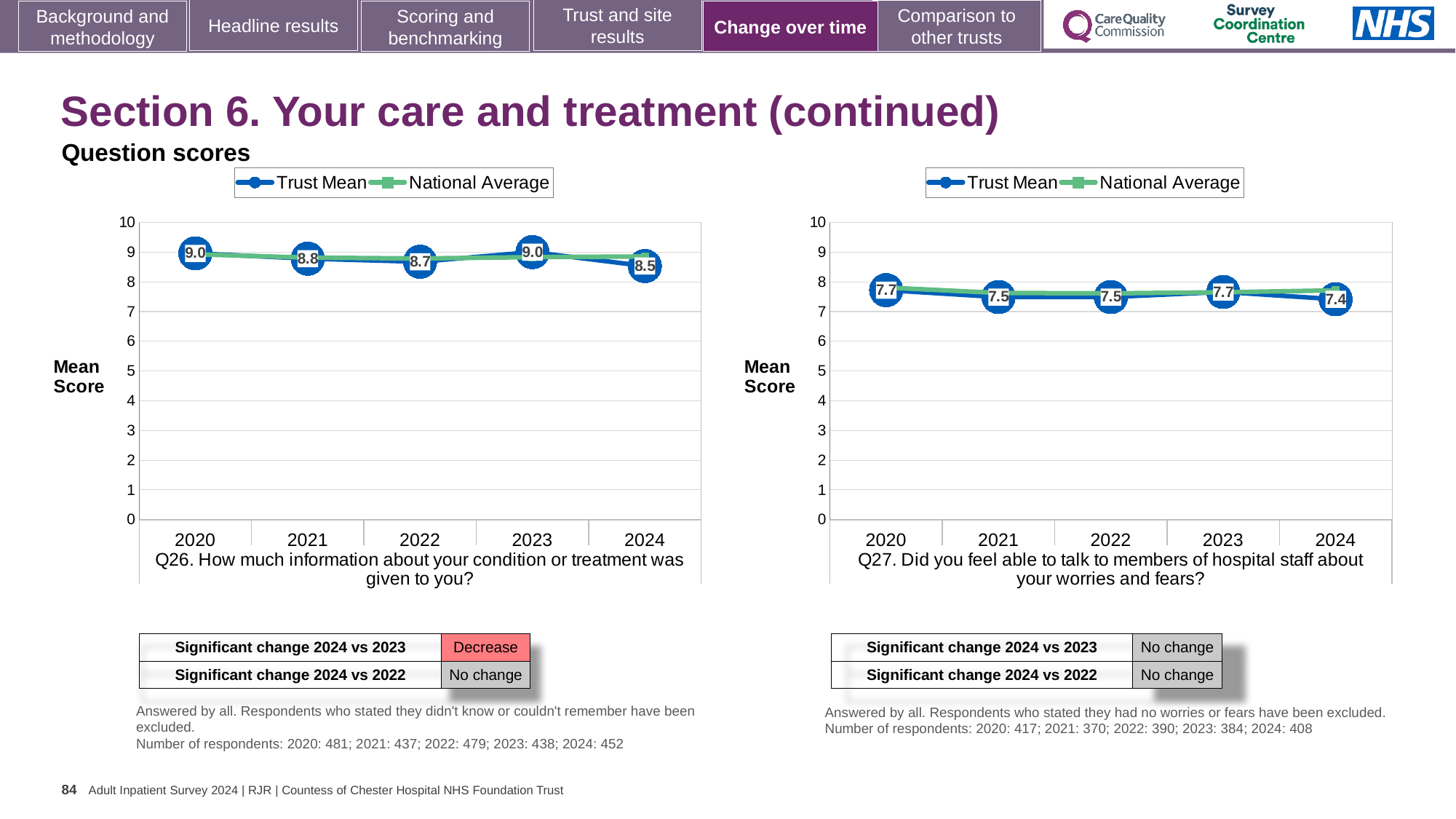

# Section 6. Your care and treatment (continued)
Question scores

### Chart

| Category | Trust Mean | National Average |
|---|---|---|
| 2020 | 8.960719049473676 | 8.928934628469245 |
| 2021 | 8.781850094837194 | 8.817057555214891 |
| 2022 | 8.678267927845802 | 8.788105699509403 |
| 2023 | 9.002521273405806 | 8.833763114836398 |
| 2024 | 8.534312718206262 | 8.855898597128807 |

### Chart

| Category | Trust Mean | National Average |
|---|---|---|
| 2020 | 7.7233728999162 | 7.810199279555775 |
| 2021 | 7.491271798728279 | 7.628568520809049 |
| 2022 | 7.490344699666714 | 7.615382832779392 |
| 2023 | 7.663222980336279 | 7.650699255967489 |
| 2024 | 7.415794645193317 | 7.714996526074419 |
| Significant change 2024 vs 2023 | Decrease |
| --- | --- |
| Significant change 2024 vs 2022 | No change |
| Significant change 2024 vs 2023 | No change |
| --- | --- |
| Significant change 2024 vs 2022 | No change |
Answered by all. Respondents who stated they didn't know or couldn't remember have been excluded.
Number of respondents: 2020: 481; 2021: 437; 2022: 479; 2023: 438; 2024: 452

Answered by all. Respondents who stated they had no worries or fears have been excluded.
Number of respondents: 2020: 417; 2021: 370; 2022: 390; 2023: 384; 2024: 408

84